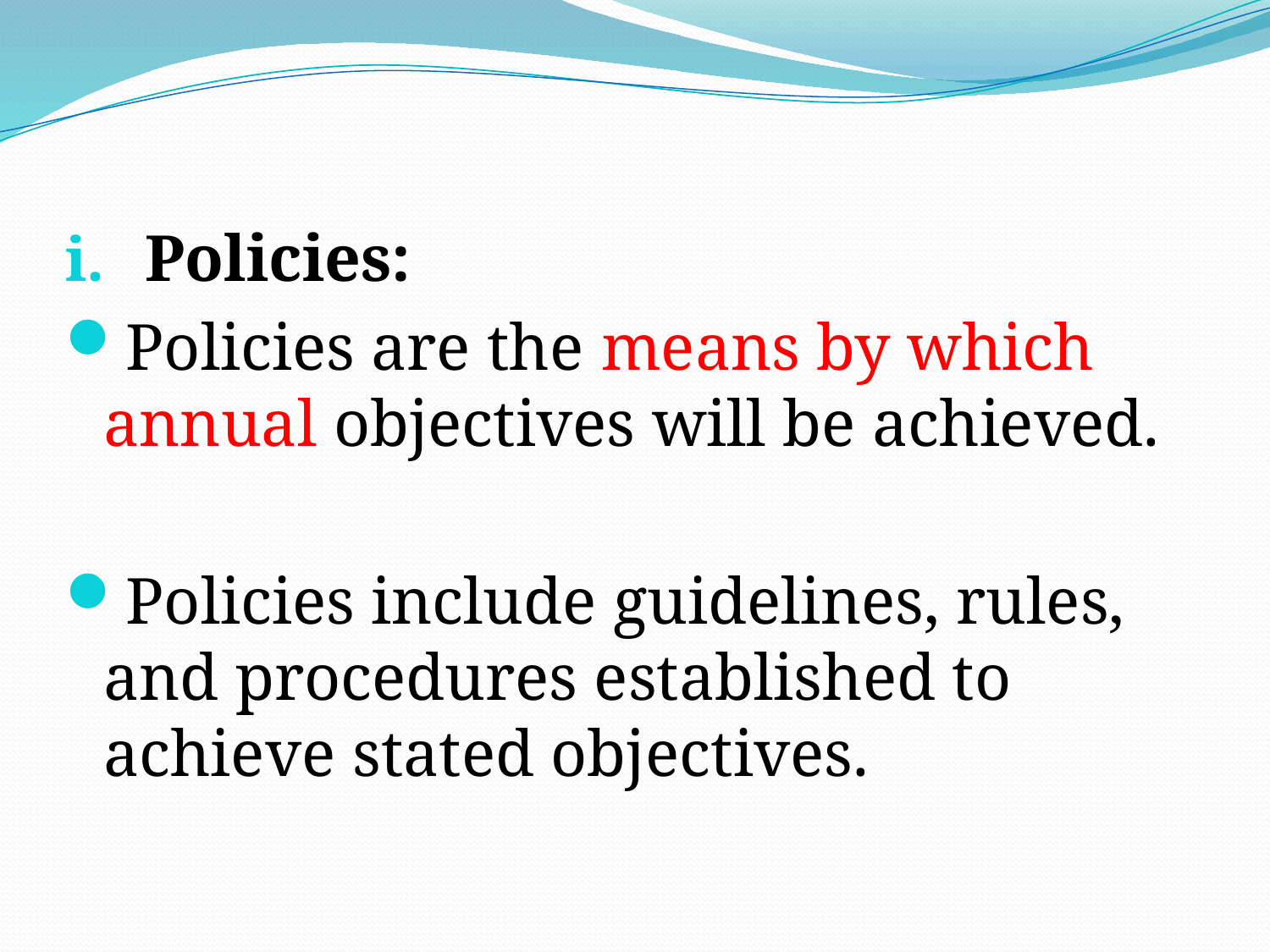

# .
Policies:
Policies are the means by which annual objectives will be achieved.

Policies include guidelines, rules, and procedures established to achieve stated objectives.